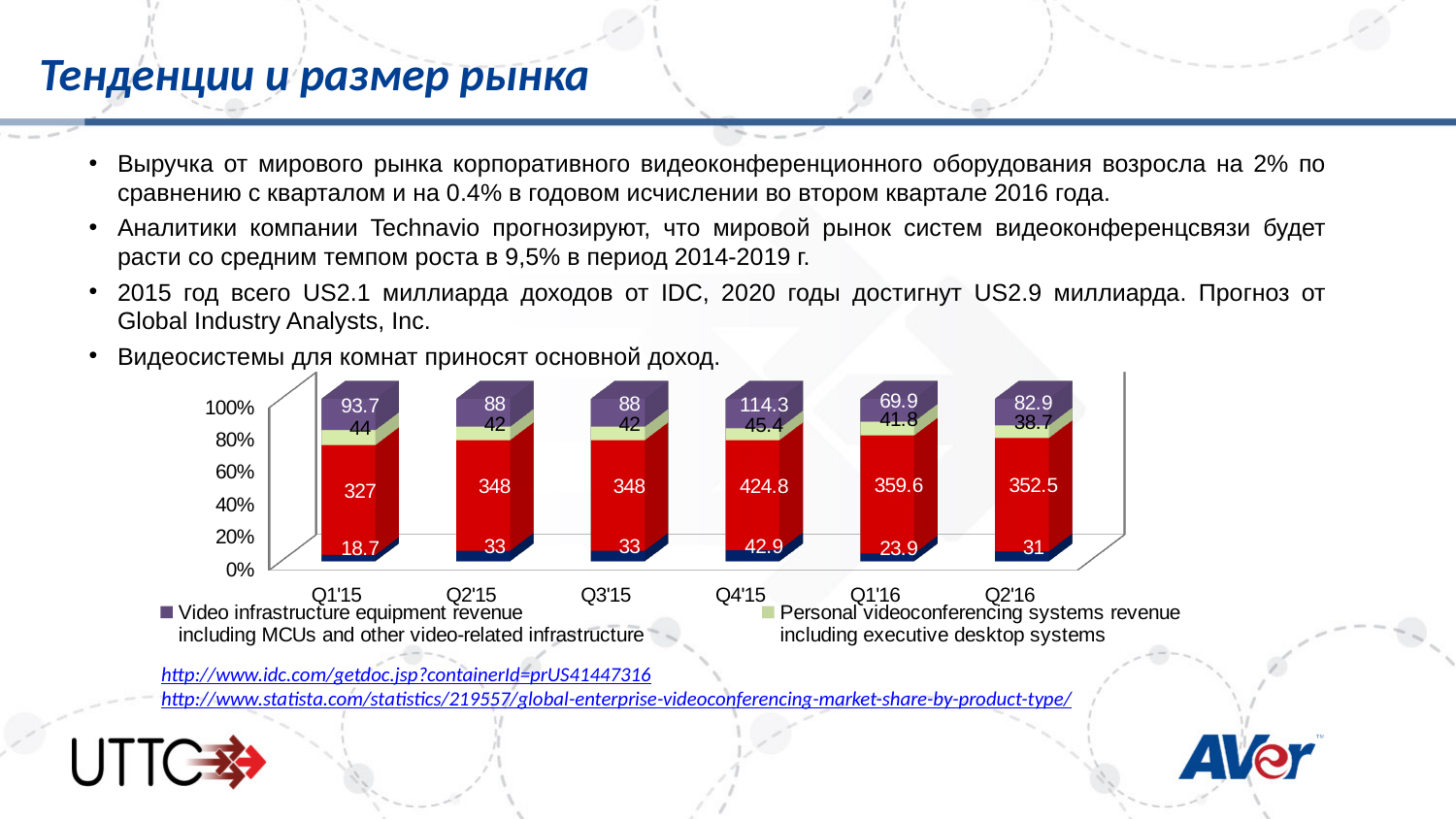

# Тенденции и размер рынка
Выручка от мирового рынка корпоративного видеоконференционного оборудования возросла на 2% по сравнению с кварталом и на 0.4% в годовом исчислении во втором квартале 2016 года.
Аналитики компании Technavio прогнозируют, что мировой рынок систем видеоконференцсвязи будет расти со средним темпом роста в 9,5% в период 2014-2019 г.
2015 год всего US2.1 миллиарда доходов от IDC, 2020 годы достигнут US2.9 миллиарда. Прогноз от Global Industry Analysts, Inc.
Видеосистемы для комнат приносят основной доход.

[unsupported chart]

http://www.idc.com/getdoc.jsp?containerId=prUS41447316
http://www.statista.com/statistics/219557/global-enterprise-videoconferencing-market-share-by-product-type/